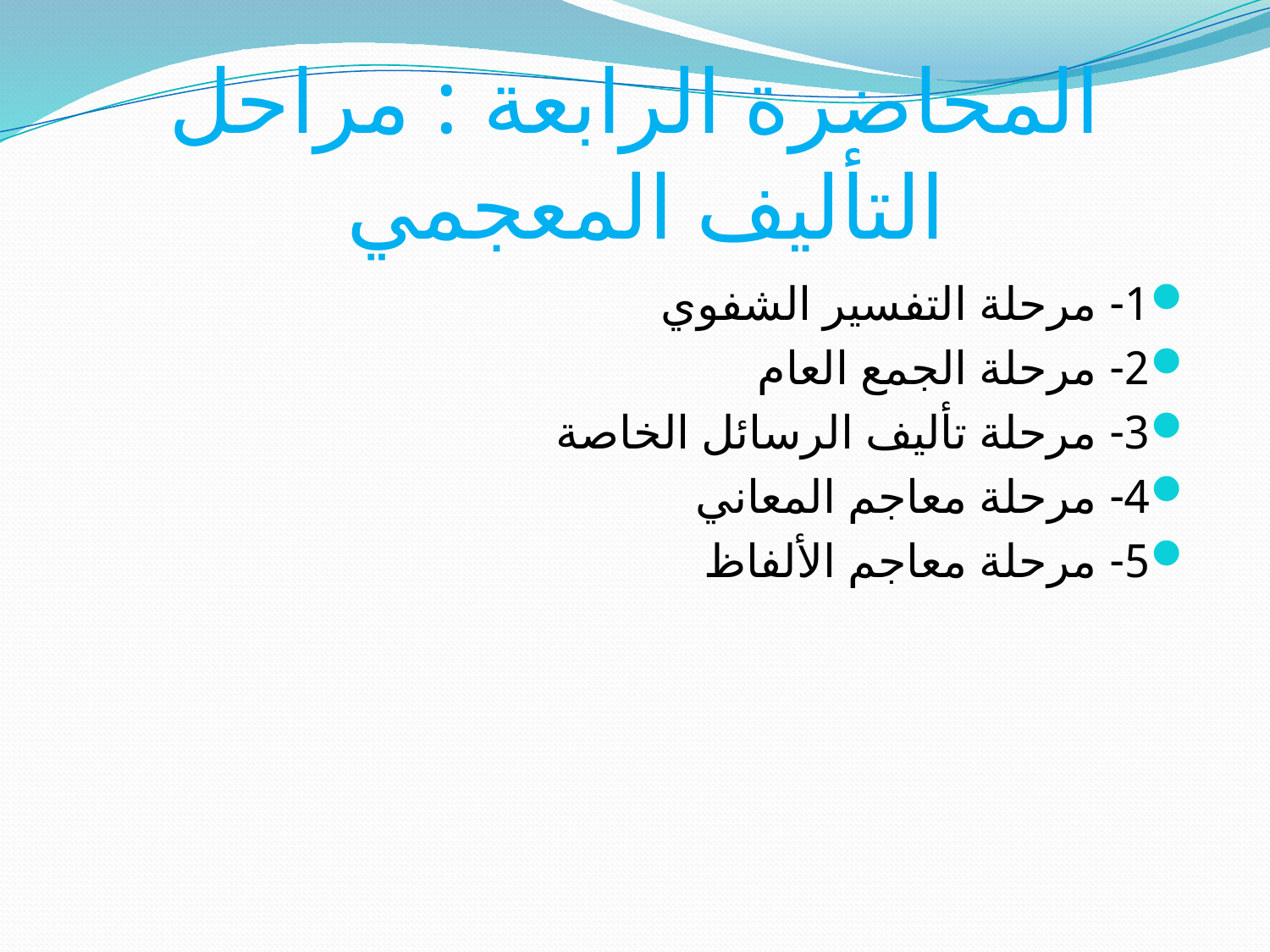

# المحاضرة الرابعة : مراحل التأليف المعجمي
1- مرحلة التفسير الشفوي
2- مرحلة الجمع العام
3- مرحلة تأليف الرسائل الخاصة
4- مرحلة معاجم المعاني
5- مرحلة معاجم الألفاظ